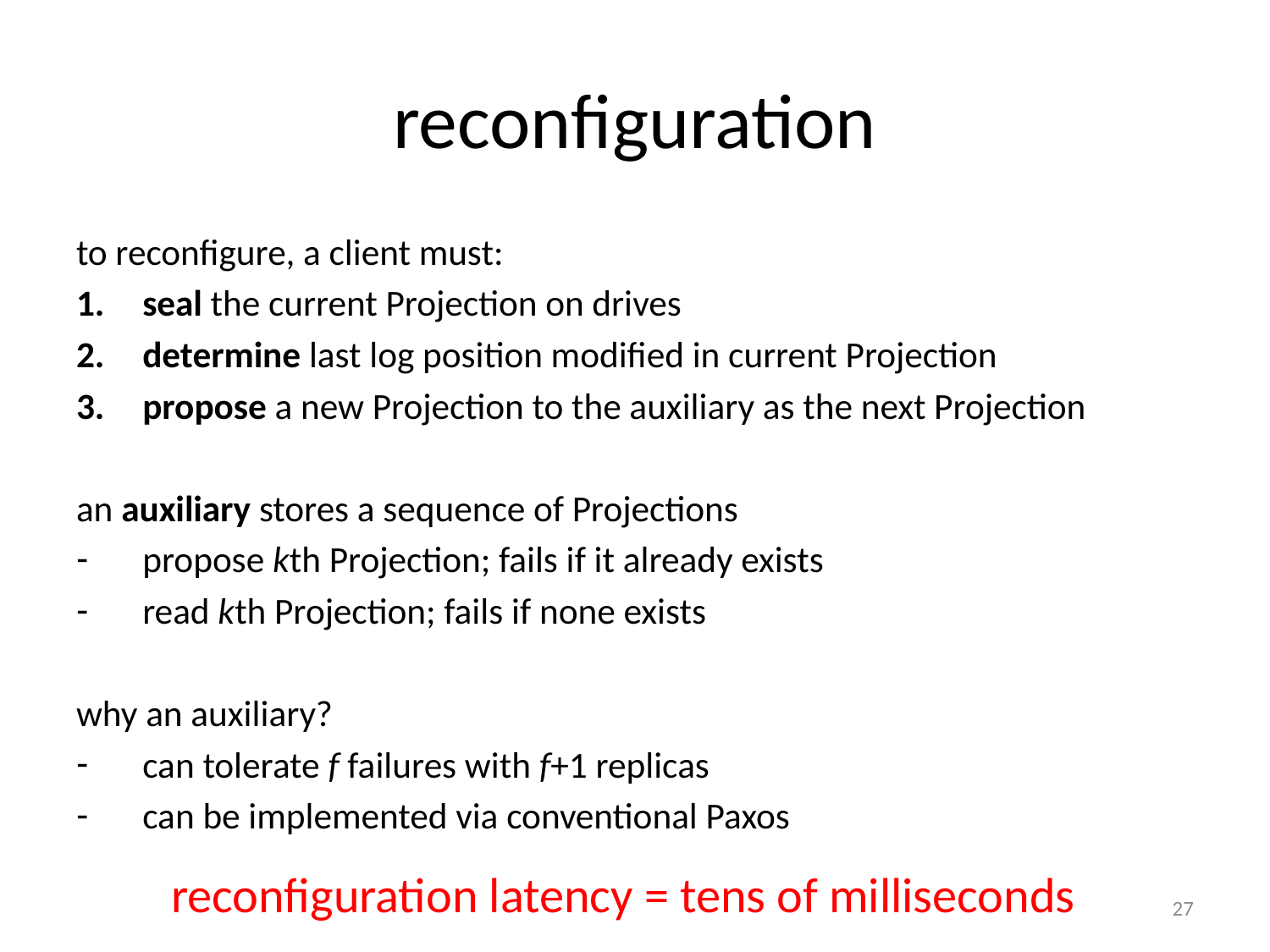

# reconfiguration
to reconfigure, a client must:
seal the current Projection on drives
determine last log position modified in current Projection
propose a new Projection to the auxiliary as the next Projection

an auxiliary stores a sequence of Projections
propose kth Projection; fails if it already exists
read kth Projection; fails if none exists

why an auxiliary?
can tolerate f failures with f+1 replicas
can be implemented via conventional Paxos
reconfiguration latency = tens of milliseconds
27